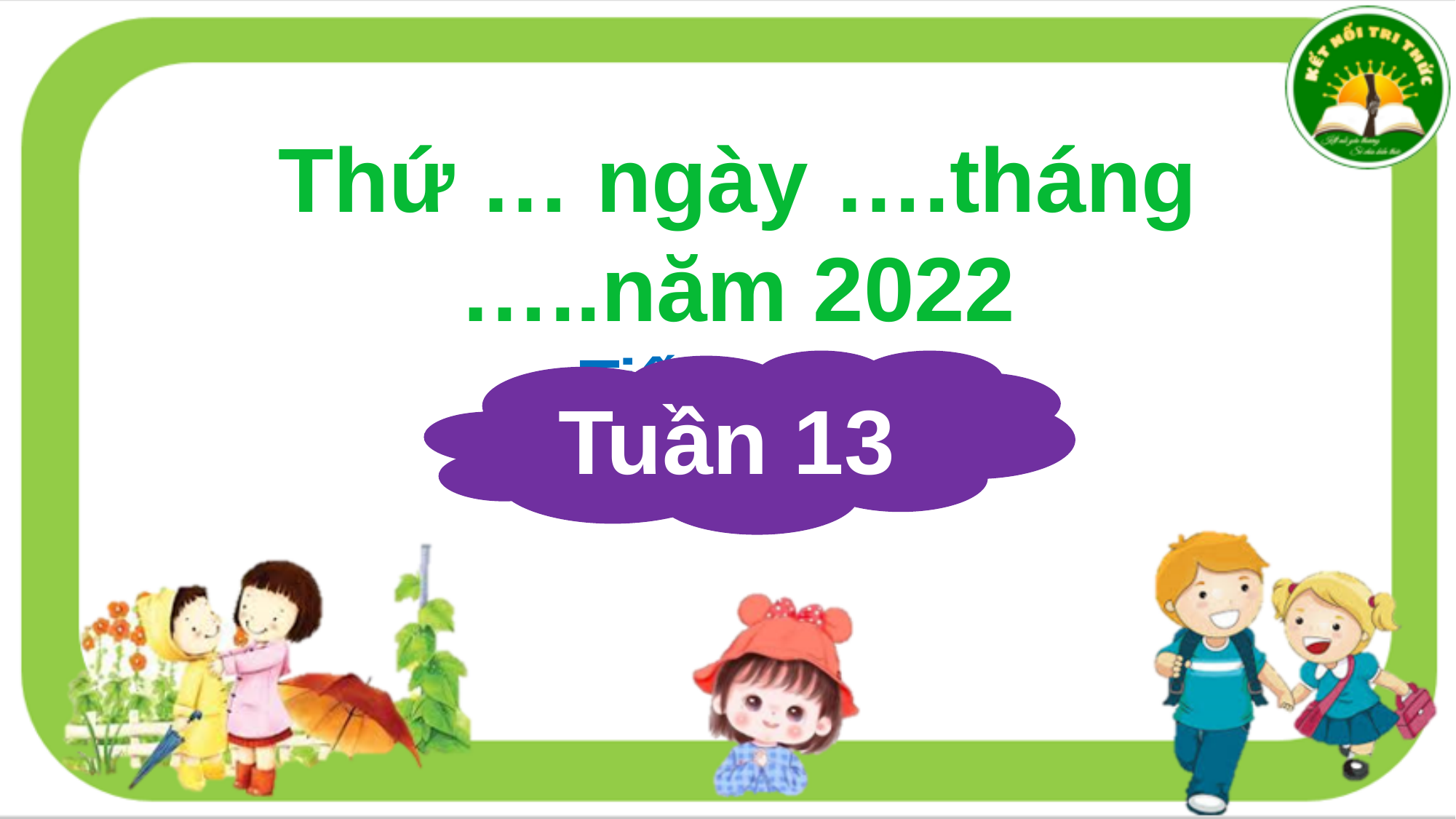

Thứ … ngày ….tháng …..năm 2022
Tiếng Việt
Tuần 13